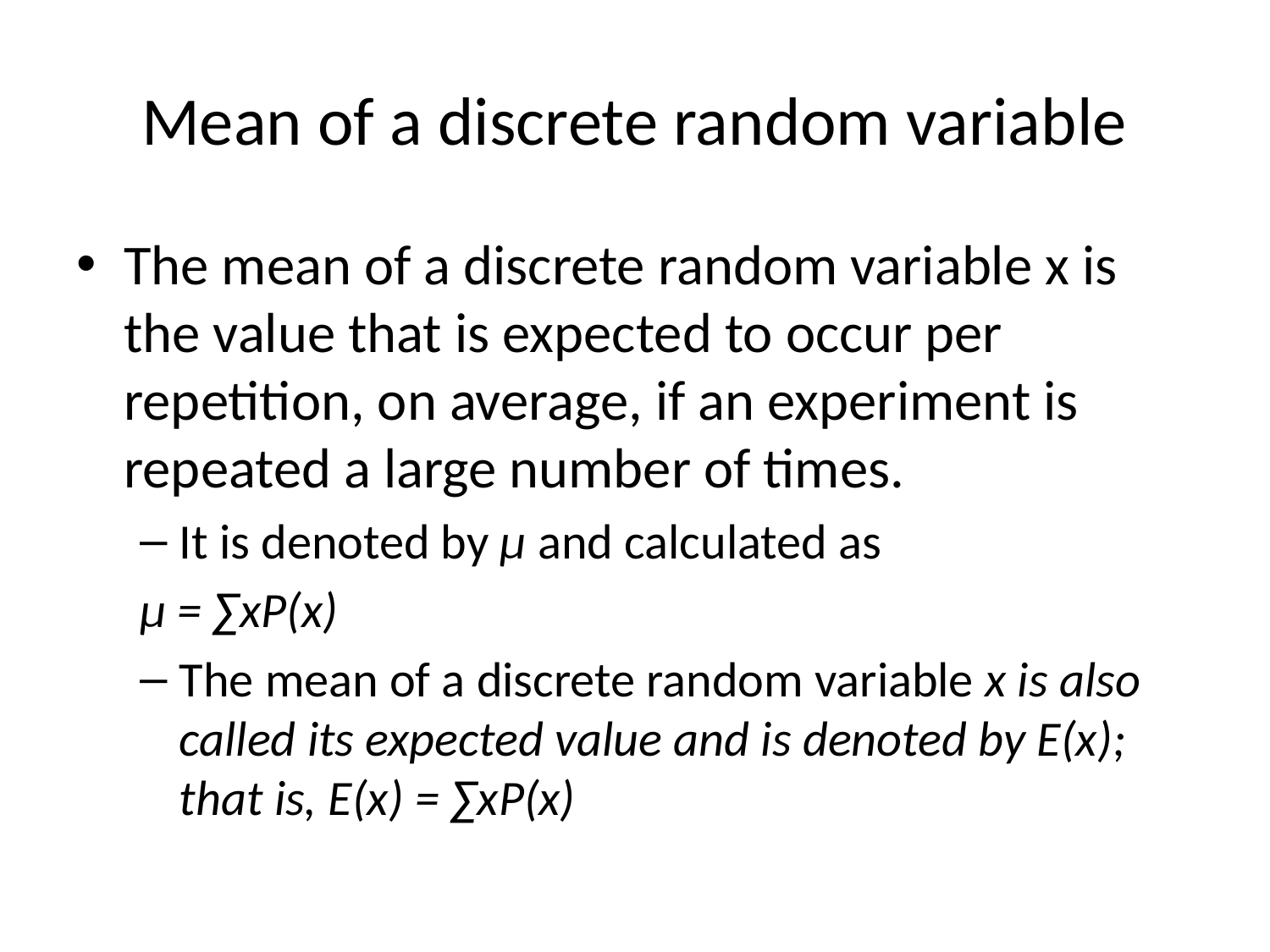

# Mean of a discrete random variable
The mean of a discrete random variable x is the value that is expected to occur per repetition, on average, if an experiment is repeated a large number of times.
It is denoted by μ and calculated as
μ = ∑xP(x)
The mean of a discrete random variable x is also called its expected value and is denoted by E(x); that is, E(x) = ∑xP(x)